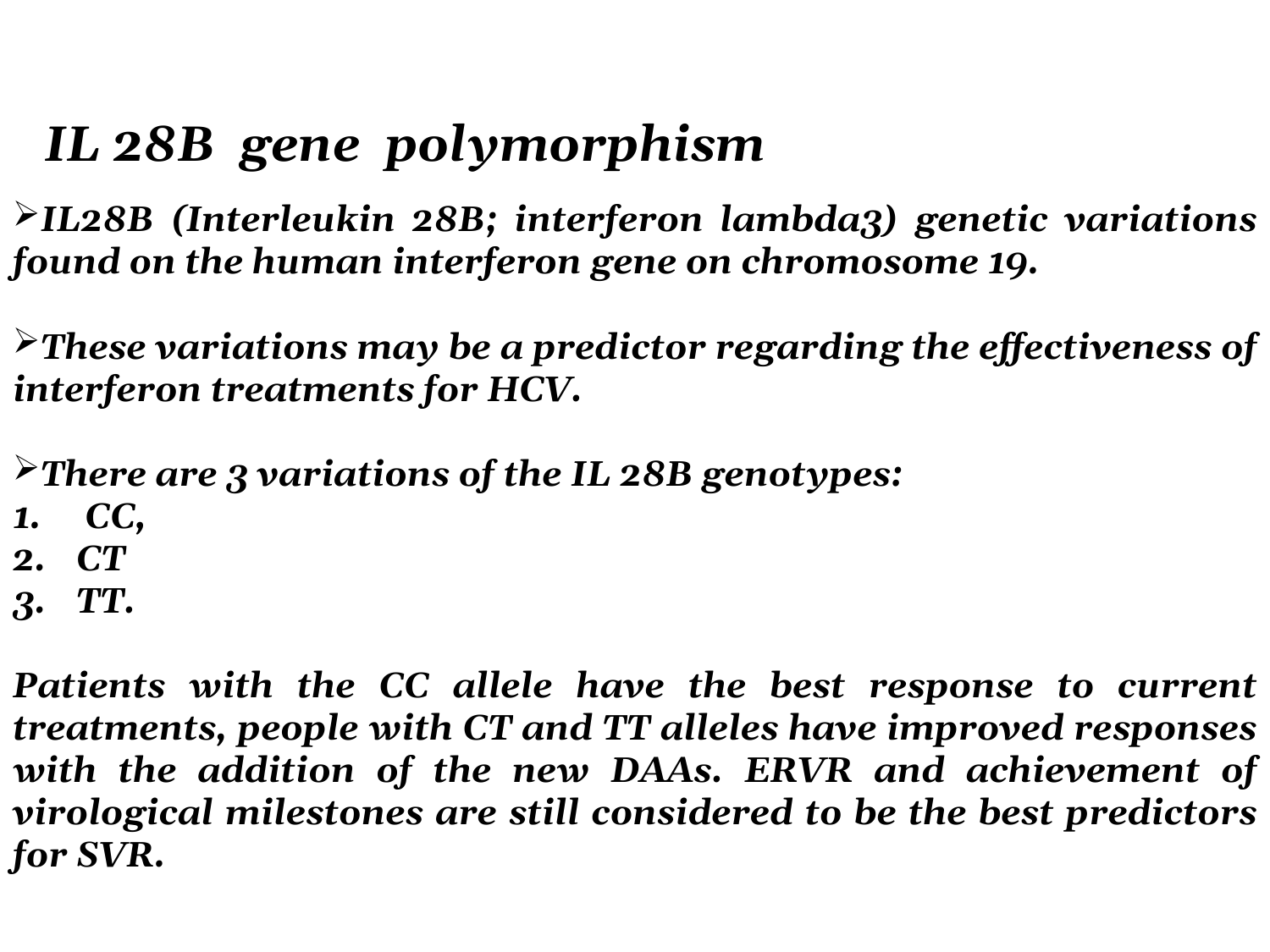

IL 28B  gene  polymorphism
IL28B (Interleukin 28B; interferon lambda3) genetic variations found on the human interferon gene on chromosome 19.

These variations may be a predictor regarding the effectiveness of interferon treatments for HCV.

There are 3 variations of the IL 28B genotypes:
 CC,
CT
TT.

Patients with the CC allele have the best response to current treatments, people with CT and TT alleles have improved responses with the addition of the new DAAs. ERVR and achievement of virological milestones are still considered to be the best predictors for SVR.